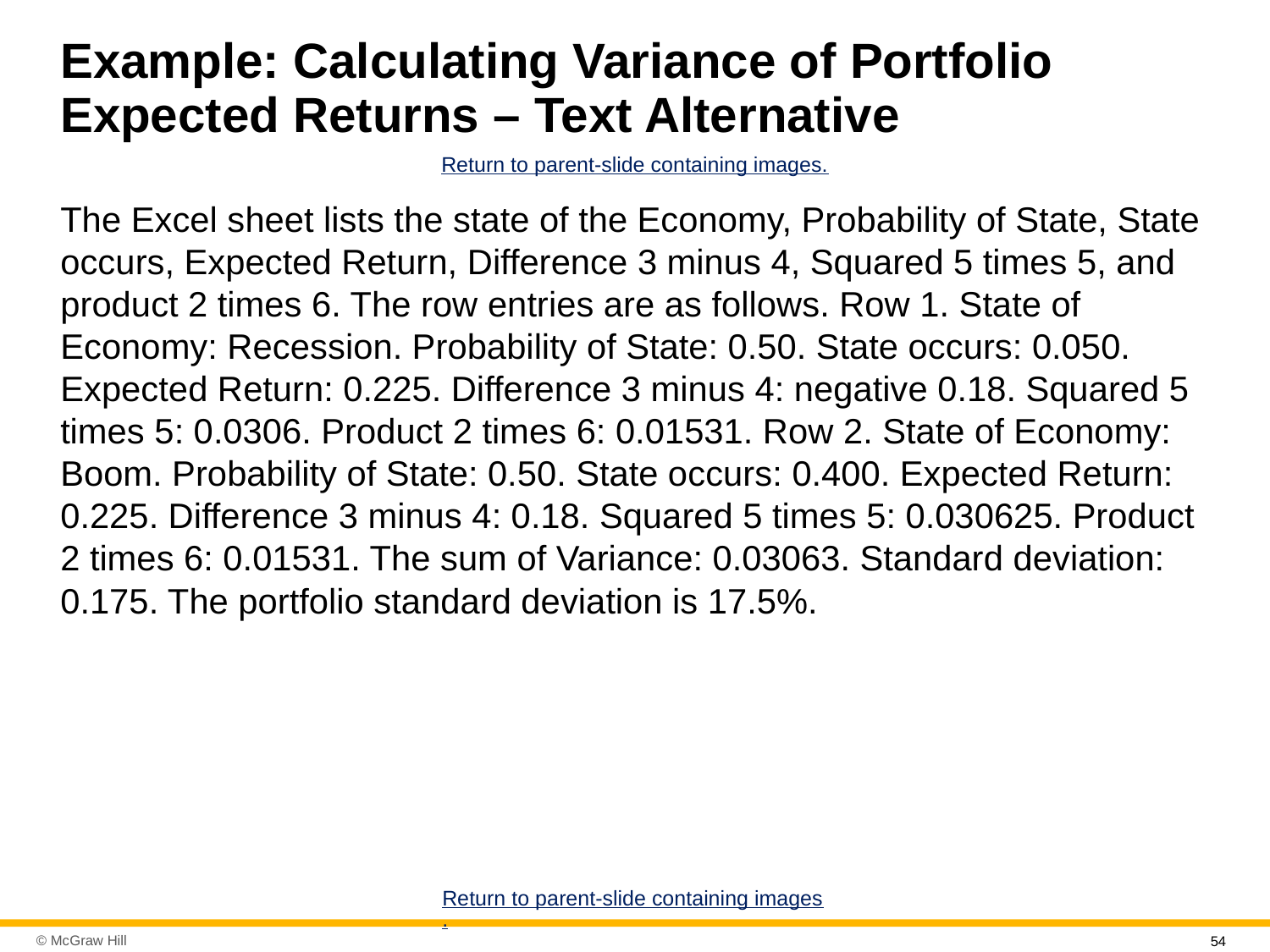

# Example: Calculating Variance of Portfolio Expected Returns – Text Alternative
Return to parent-slide containing images.
The Excel sheet lists the state of the Economy, Probability of State, State occurs, Expected Return, Difference 3 minus 4, Squared 5 times 5, and product 2 times 6. The row entries are as follows. Row 1. State of Economy: Recession. Probability of State: 0.50. State occurs: 0.050. Expected Return: 0.225. Difference 3 minus 4: negative 0.18. Squared 5 times 5: 0.0306. Product 2 times 6: 0.01531. Row 2. State of Economy: Boom. Probability of State: 0.50. State occurs: 0.400. Expected Return: 0.225. Difference 3 minus 4: 0.18. Squared 5 times 5: 0.030625. Product 2 times 6: 0.01531. The sum of Variance: 0.03063. Standard deviation: 0.175. The portfolio standard deviation is 17.5%.
Return to parent-slide containing images.
54